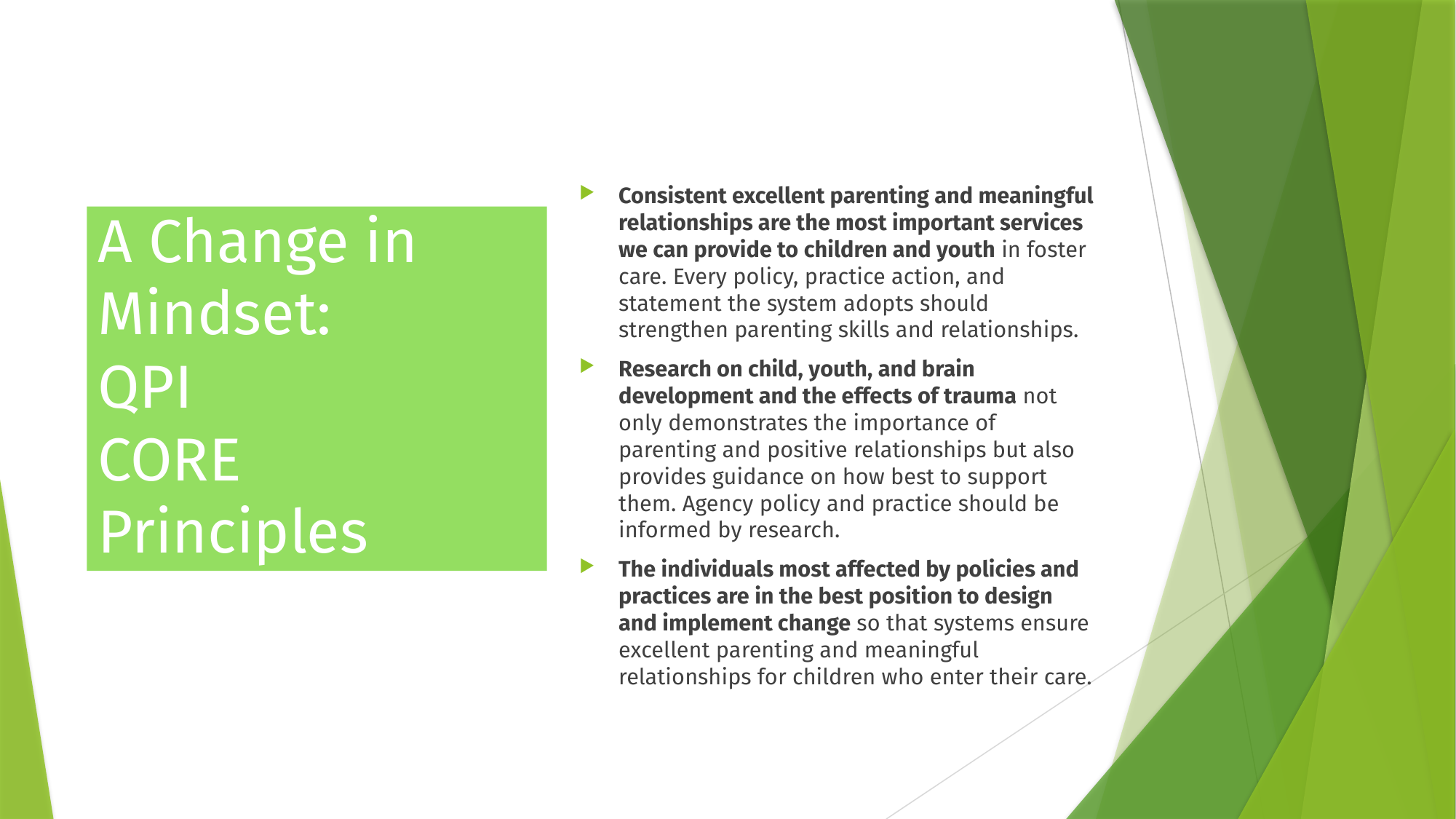

Consistent excellent parenting and meaningful relationships are the most important services we can provide to children and youth in foster care. Every policy, practice action, and statement the system adopts should strengthen parenting skills and relationships.
Research on child, youth, and brain development and the effects of trauma not only demonstrates the importance of parenting and positive relationships but also provides guidance on how best to support them. Agency policy and practice should be informed by research.
The individuals most affected by policies and practices are in the best position to design and implement change so that systems ensure excellent parenting and meaningful relationships for children who enter their care.
# A Change in Mindset: QPI CORE Principles